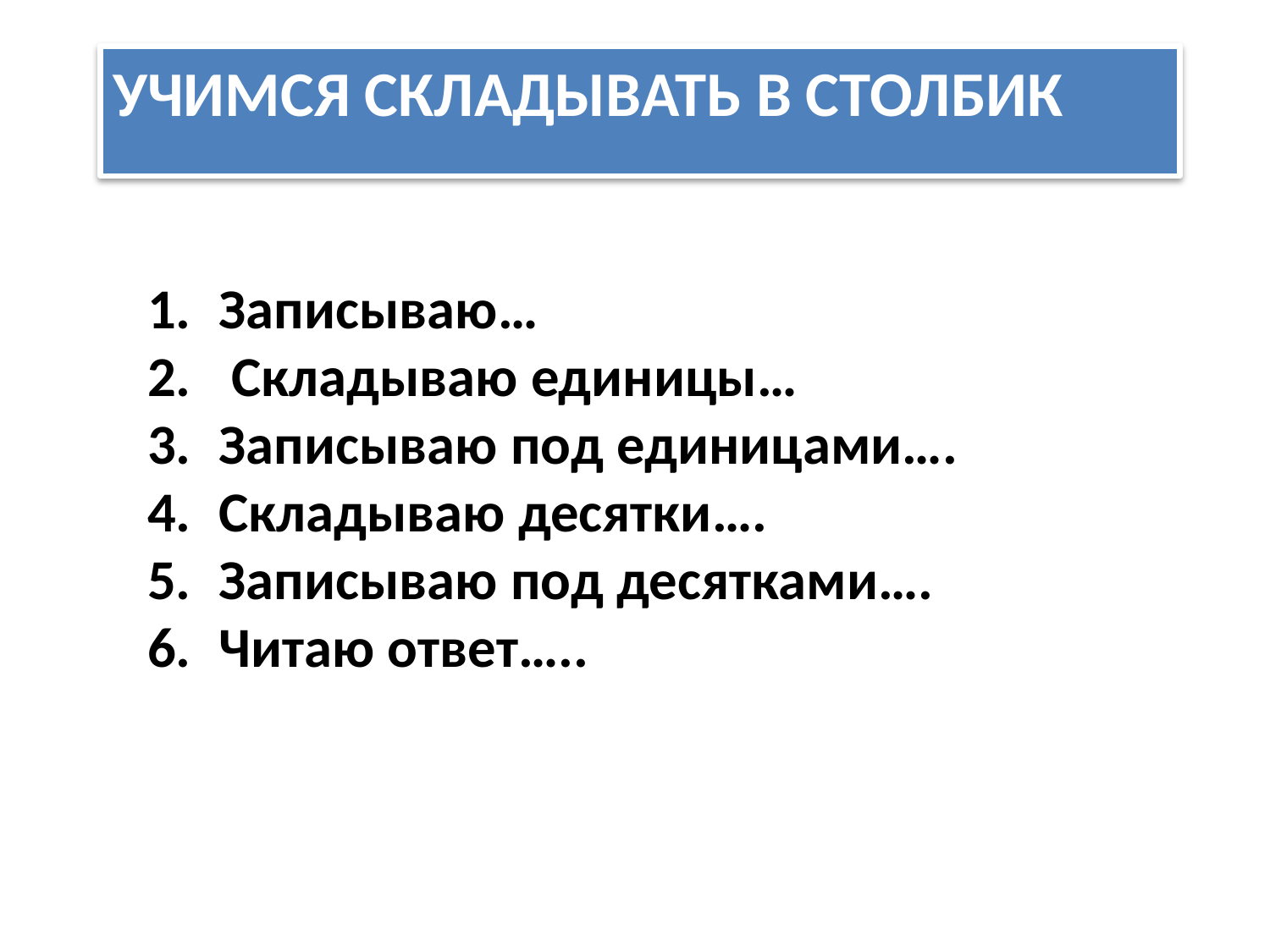

# Учимся складывать в столбик

Записываю…
 Складываю единицы…
Записываю под единицами….
Складываю десятки….
Записываю под десятками….
Читаю ответ…..